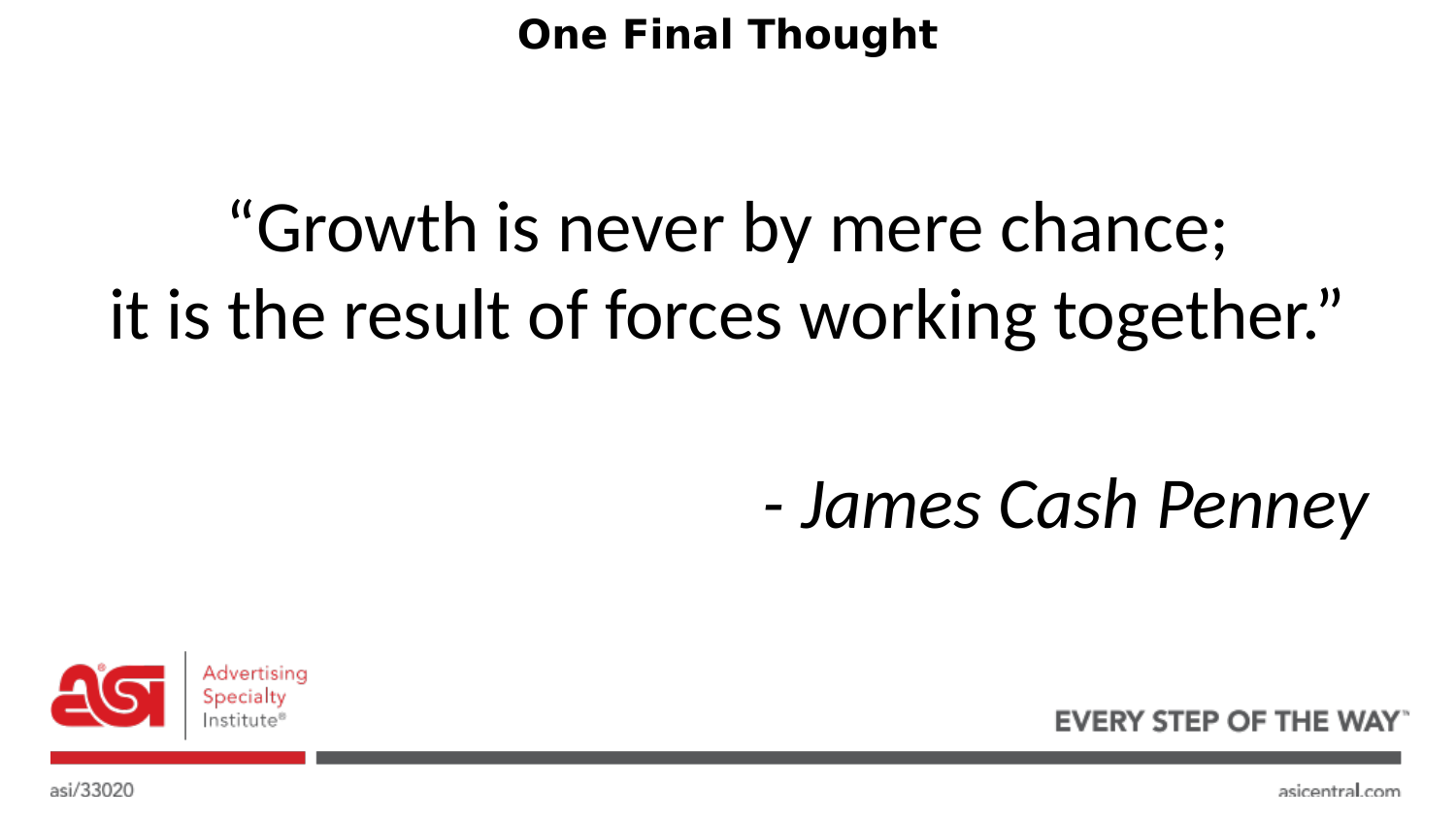

# One Final Thought
“Growth is never by mere chance;
it is the result of forces working together.”
- James Cash Penney